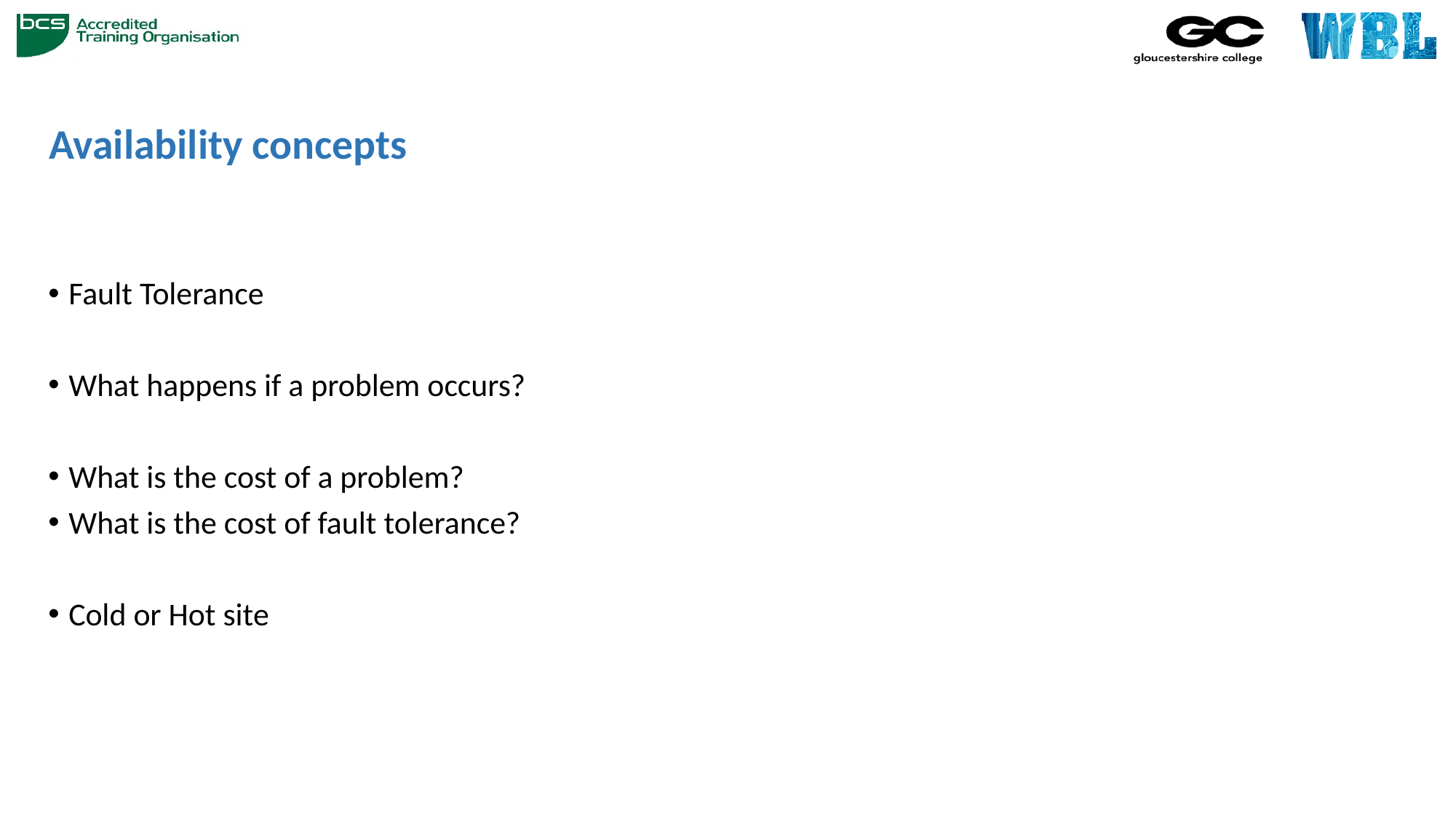

# Availability concepts
Fault Tolerance

What happens if a problem occurs?

What is the cost of a problem?
What is the cost of fault tolerance?

Cold or Hot site